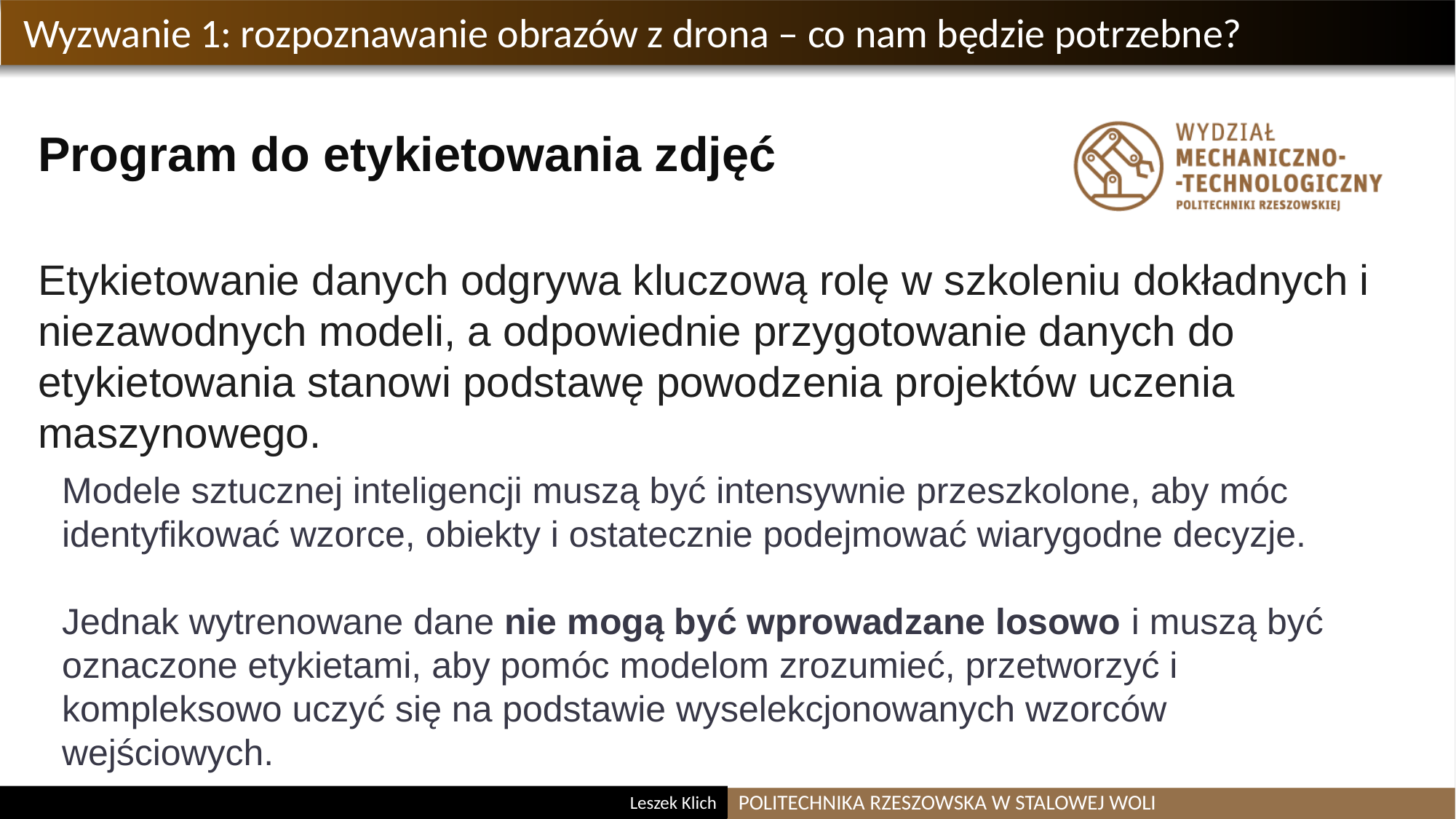

Wyzwanie 1: rozpoznawanie obrazów z drona – co nam będzie potrzebne?
Program do etykietowania zdjęć
Etykietowanie danych odgrywa kluczową rolę w szkoleniu dokładnych i niezawodnych modeli, a odpowiednie przygotowanie danych do etykietowania stanowi podstawę powodzenia projektów uczenia maszynowego.
Modele sztucznej inteligencji muszą być intensywnie przeszkolone, aby móc identyfikować wzorce, obiekty i ostatecznie podejmować wiarygodne decyzje.

Jednak wytrenowane dane nie mogą być wprowadzane losowo i muszą być oznaczone etykietami, aby pomóc modelom zrozumieć, przetworzyć i kompleksowo uczyć się na podstawie wyselekcjonowanych wzorców wejściowych.
POLITECHNIKA RZESZOWSKA W STALOWEJ WOLI
Leszek Klich